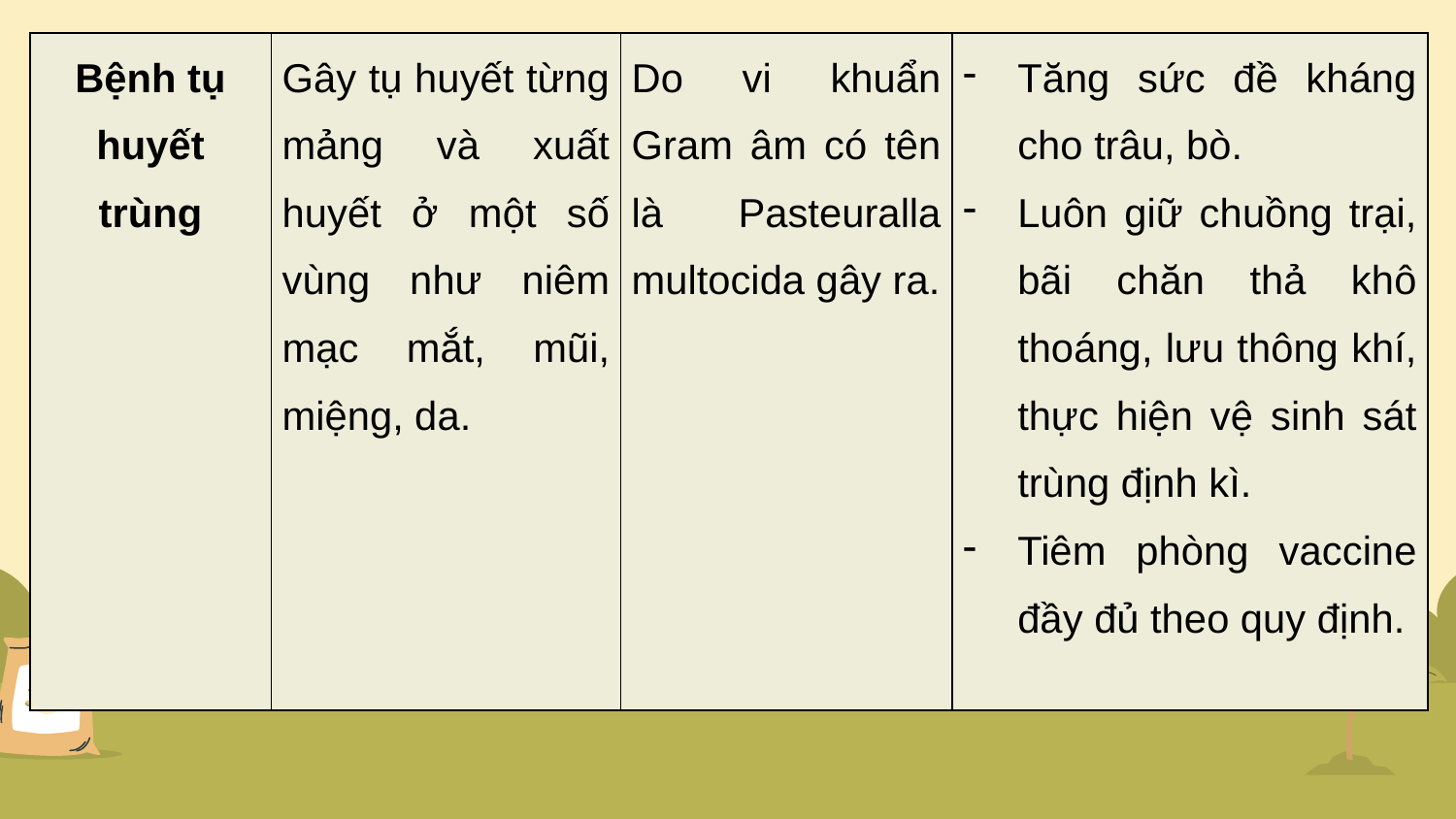

| Bệnh tụ huyết trùng | Gây tụ huyết từng mảng và xuất huyết ở một số vùng như niêm mạc mắt, mũi, miệng, da. | Do vi khuẩn Gram âm có tên là Pasteuralla multocida gây ra. | Tăng sức đề kháng cho trâu, bò. Luôn giữ chuồng trại, bãi chăn thả khô thoáng, lưu thông khí, thực hiện vệ sinh sát trùng định kì. Tiêm phòng vaccine đầy đủ theo quy định. |
| --- | --- | --- | --- |